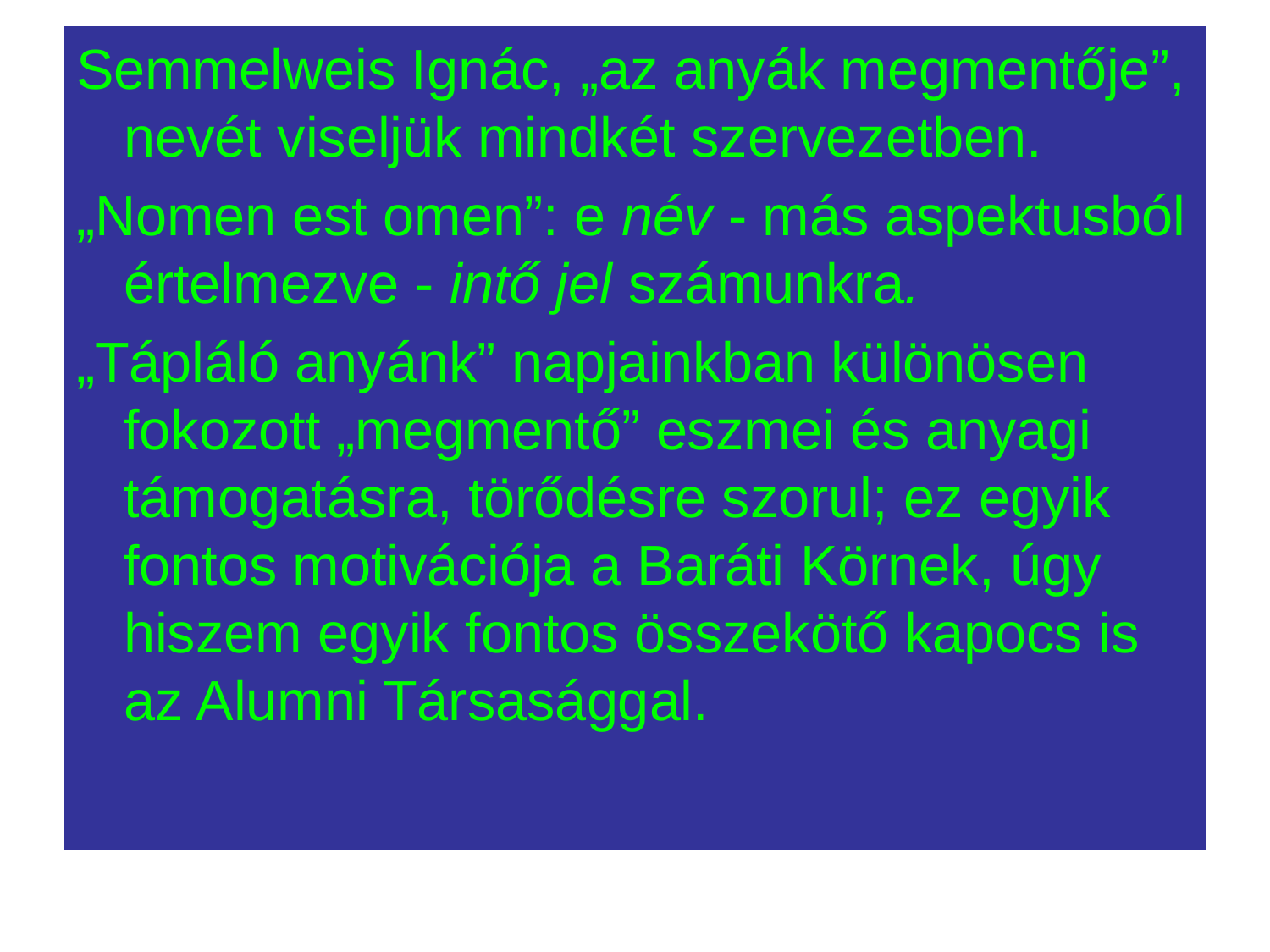

#
Semmelweis Ignác, „az anyák megmentője”, nevét viseljük mindkét szervezetben.
„Nomen est omen”: e név - más aspektusból értelmezve - intő jel számunkra.
„Tápláló anyánk” napjainkban különösen fokozott „megmentő” eszmei és anyagi támogatásra, törődésre szorul; ez egyik fontos motivációja a Baráti Körnek, úgy hiszem egyik fontos összekötő kapocs is az Alumni Társasággal.